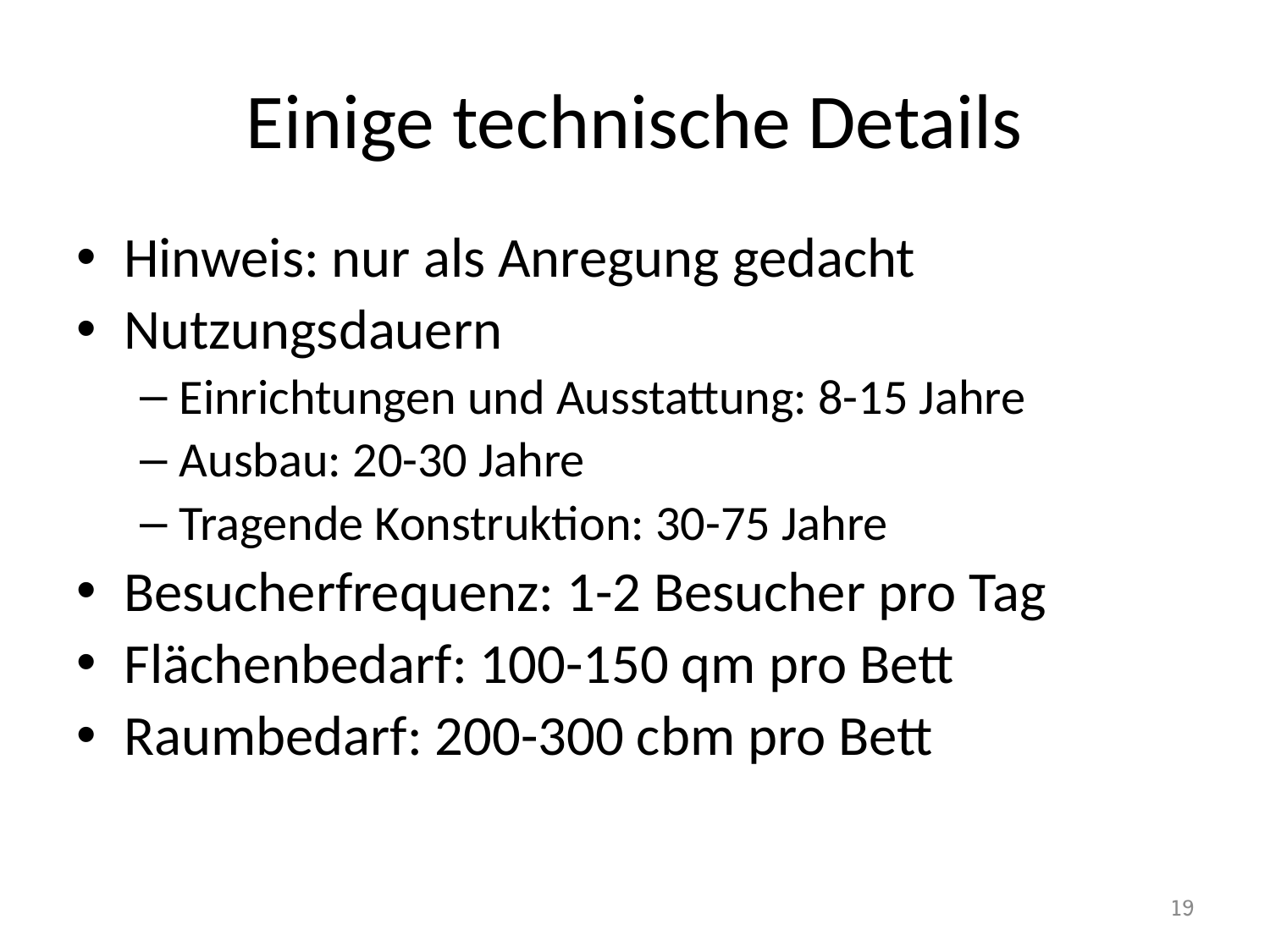

# Einige technische Details
Hinweis: nur als Anregung gedacht
Nutzungsdauern
Einrichtungen und Ausstattung: 8-15 Jahre
Ausbau: 20-30 Jahre
Tragende Konstruktion: 30-75 Jahre
Besucherfrequenz: 1-2 Besucher pro Tag
Flächenbedarf: 100-150 qm pro Bett
Raumbedarf: 200-300 cbm pro Bett
19